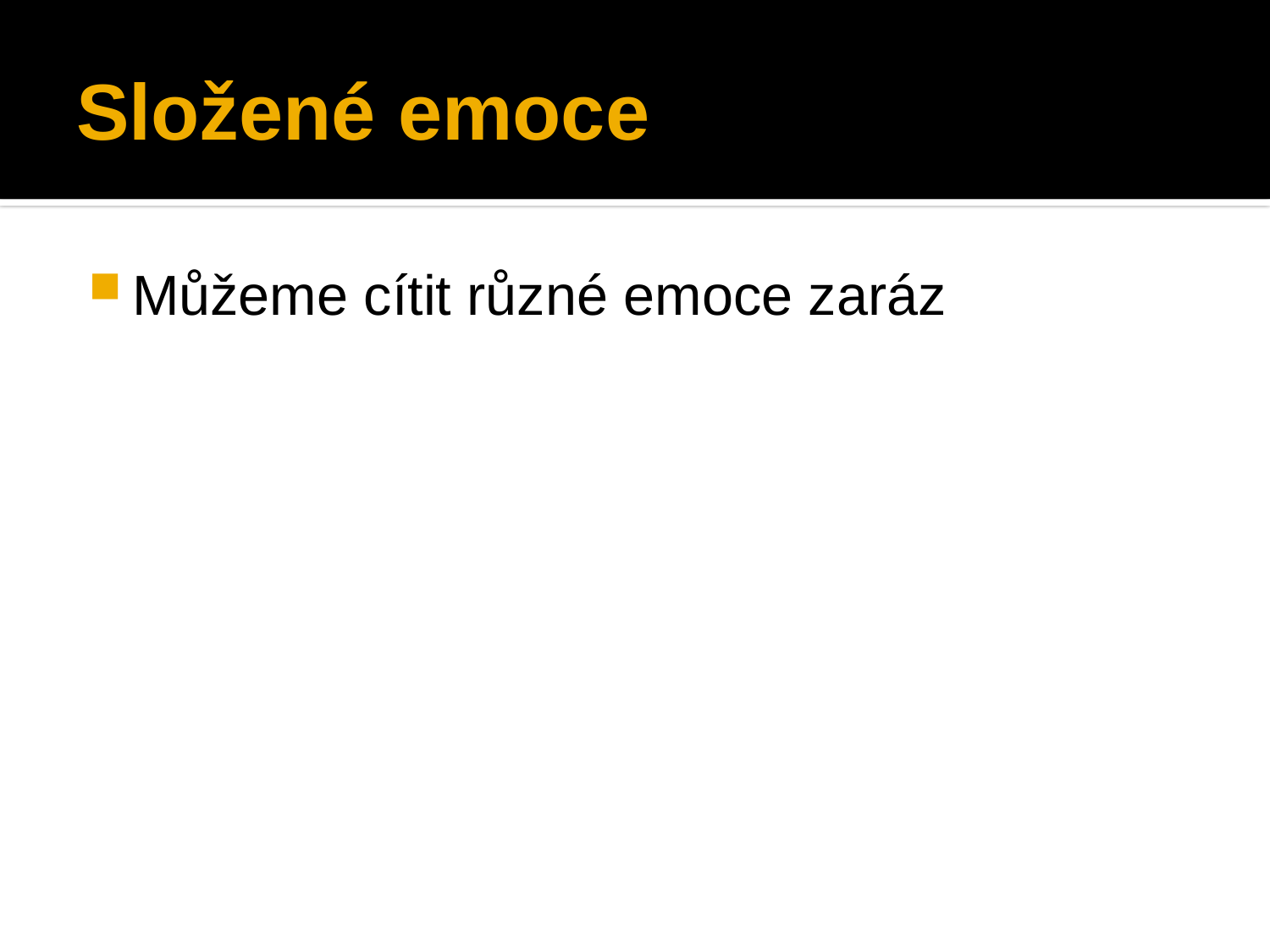

# Složené emoce
Můžeme cítit různé emoce zaráz